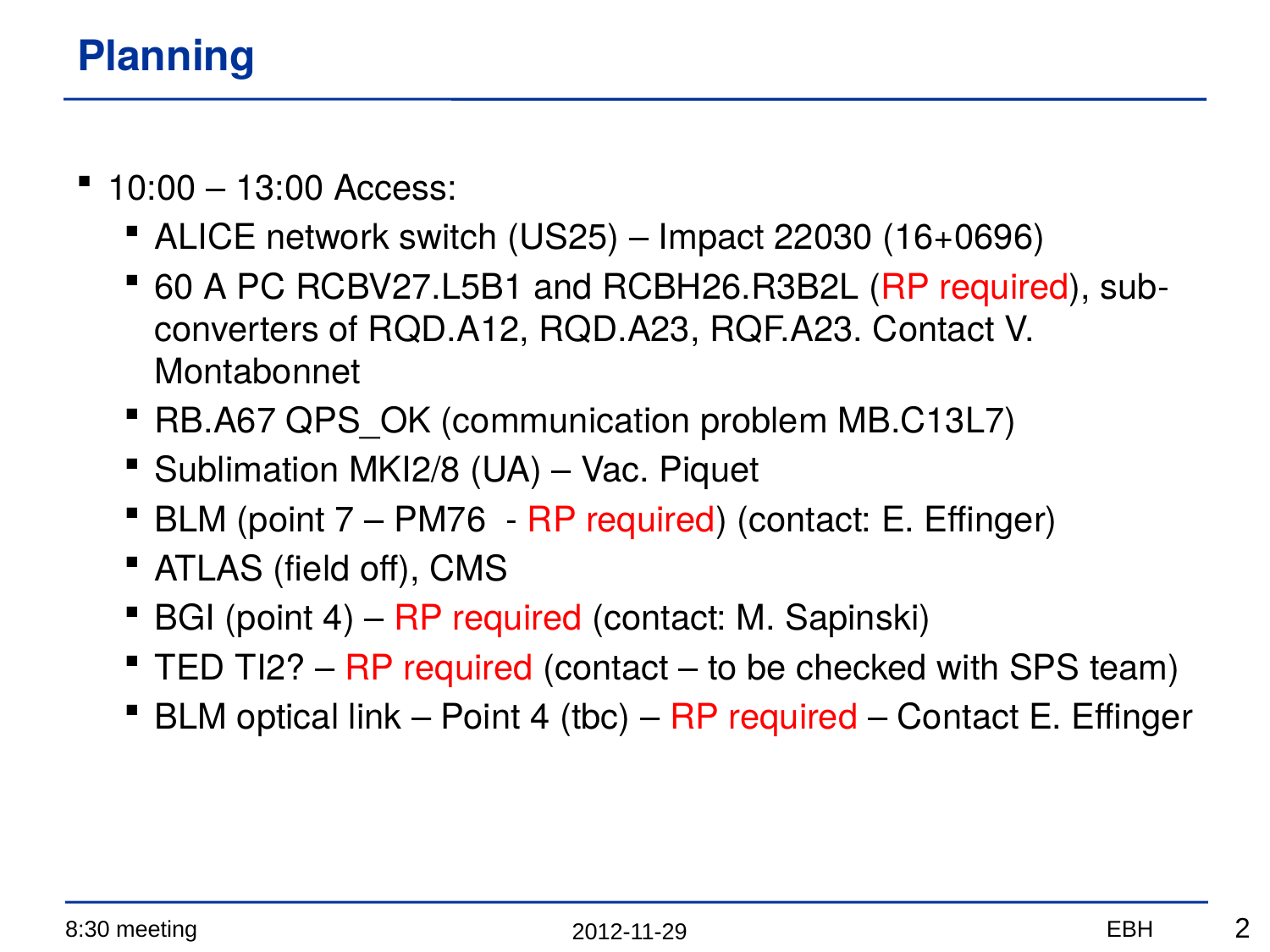

# Planning

10:00 – 13:00 Access:
ALICE network switch (US25) – Impact 22030 (16+0696)
60 A PC RCBV27.L5B1 and RCBH26.R3B2L (RP required), sub-converters of RQD.A12, RQD.A23, RQF.A23. Contact V. Montabonnet
RB.A67 QPS_OK (communication problem MB.C13L7)
Sublimation MKI2/8 (UA) – Vac. Piquet
BLM (point 7 – PM76  - RP required) (contact: E. Effinger)
ATLAS (field off), CMS
BGI (point 4) – RP required (contact: M. Sapinski)
TED TI2? – RP required (contact – to be checked with SPS team)
BLM optical link – Point 4 (tbc) – RP required – Contact E. Effinger